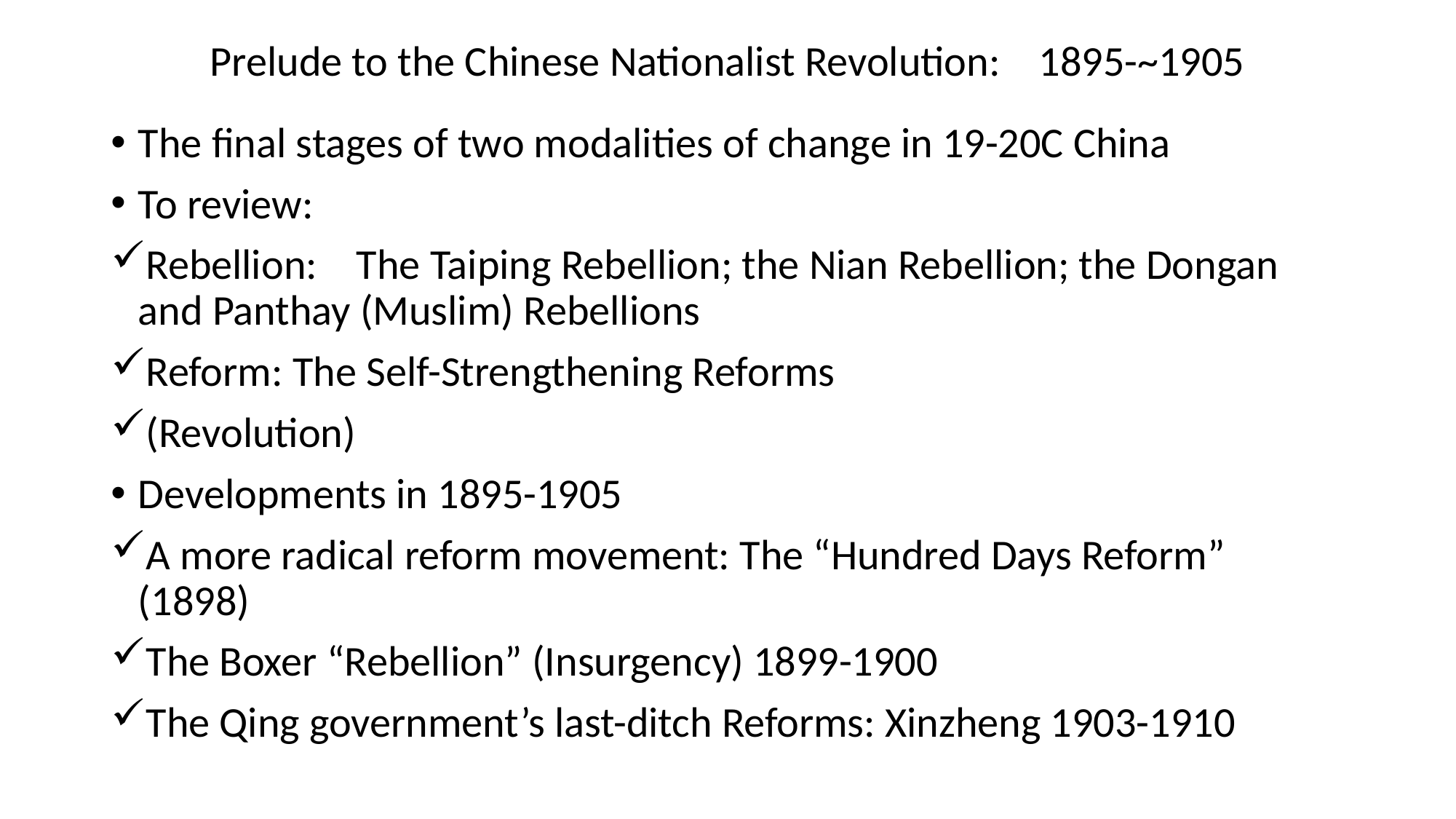

# Prelude to the Chinese Nationalist Revolution:    1895-~1905
The final stages of two modalities of change in 19-20C China
To review:
Rebellion:	The Taiping Rebellion; the Nian Rebellion; the Dongan and Panthay (Muslim) Rebellions
Reform: The Self-Strengthening Reforms
(Revolution)
Developments in 1895-1905
A more radical reform movement: The “Hundred Days Reform” (1898)
The Boxer “Rebellion” (Insurgency) 1899-1900
The Qing government’s last-ditch Reforms: Xinzheng 1903-1910